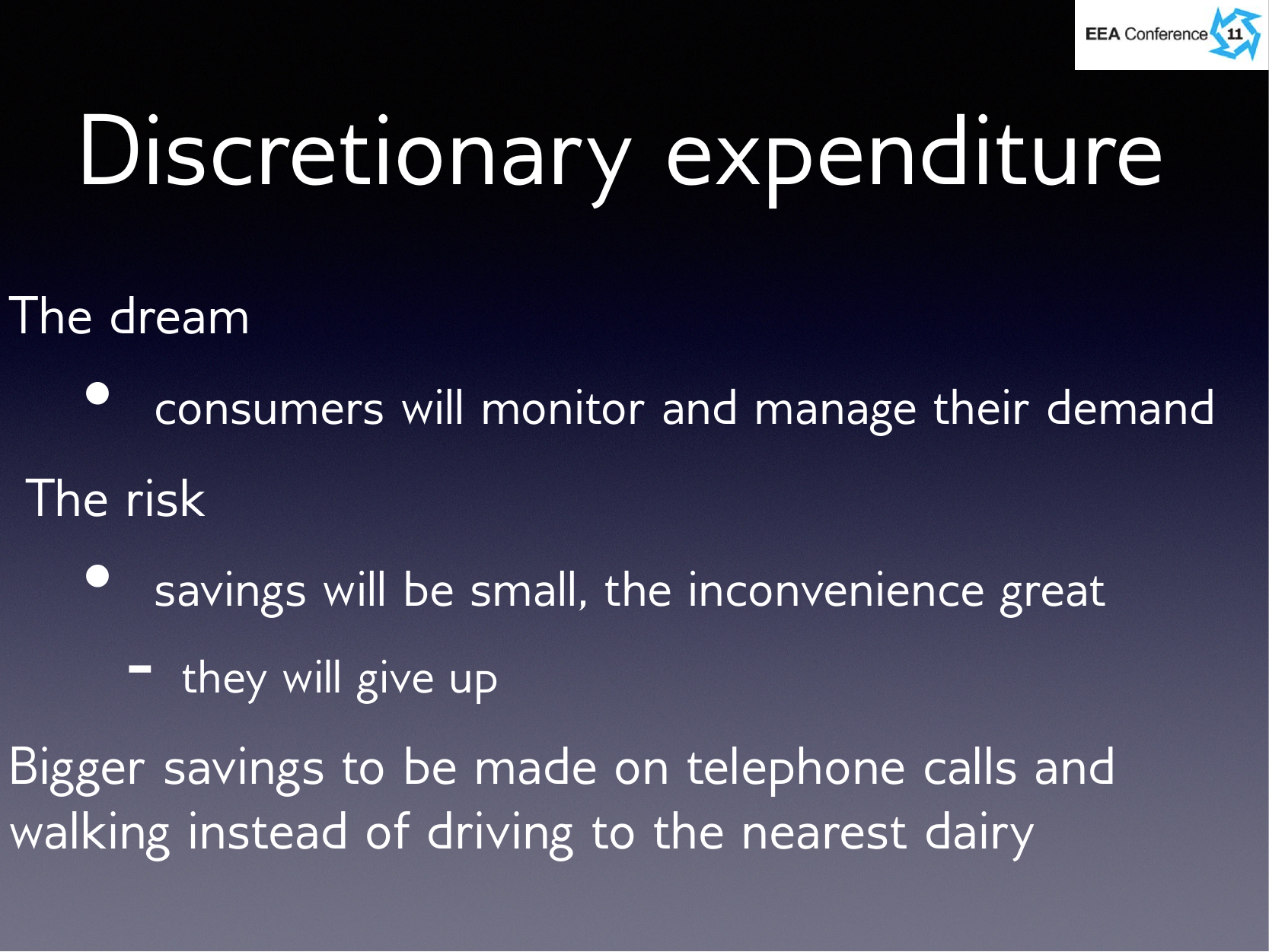

# Discretionary expenditure
The dream
 consumers will monitor and manage their demand
 The risk
 savings will be small, the inconvenience great
they will give up
Bigger savings to be made on telephone calls and walking instead of driving to the nearest dairy
13